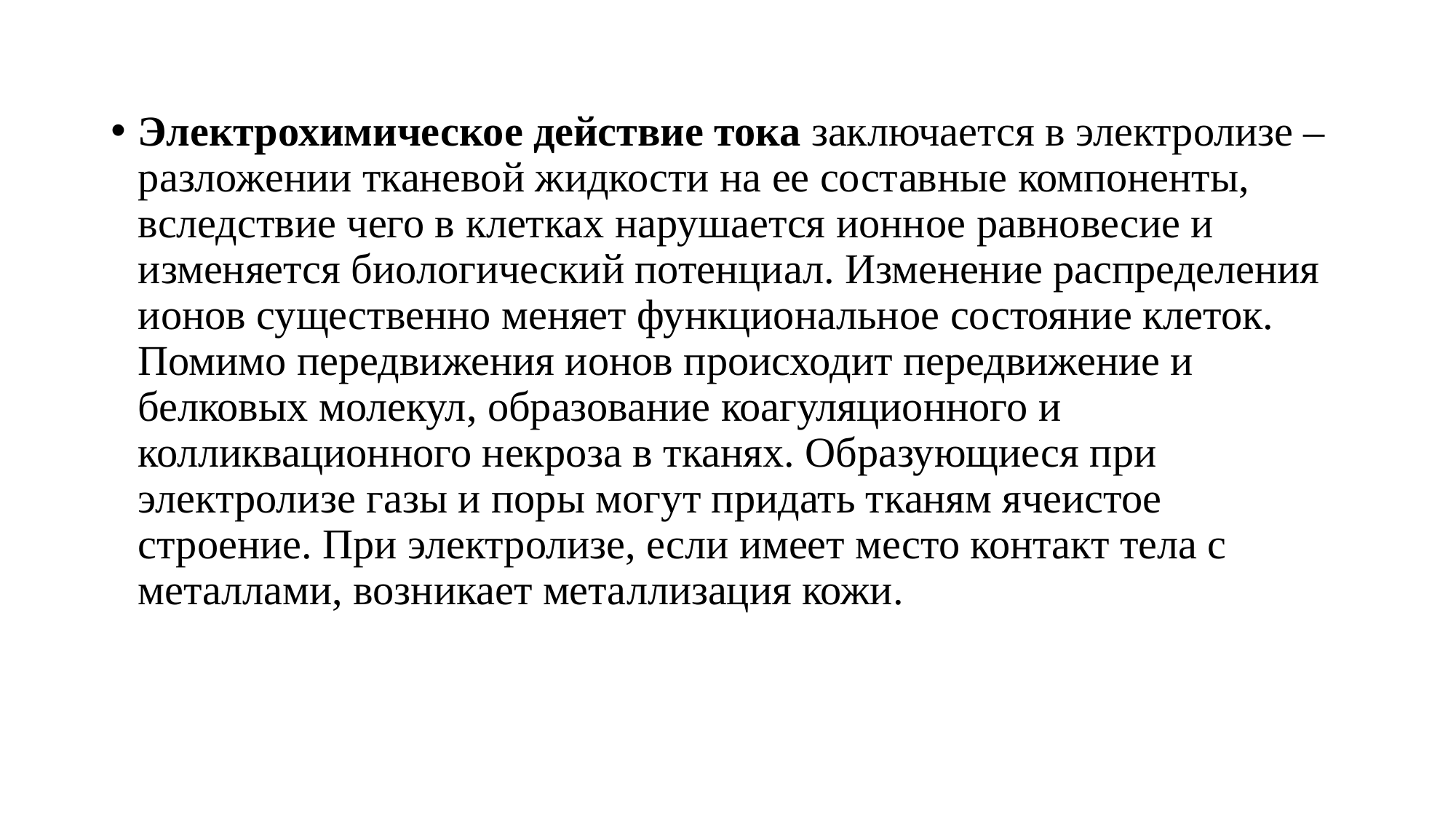

Электрохимическое действие тока заключается в электролизе – разложении тканевой жидкости на ее составные компоненты, вследствие чего в клетках нарушается ионное равновесие и изменяется биологический потенциал. Изменение распределения ионов существенно меняет функциональное состояние клеток. Помимо передвижения ионов происходит передвижение и белковых молекул, образование коагуляционного и колликвационного некроза в тканях. Образующиеся при электролизе газы и поры могут придать тканям ячеистое строение. При электролизе, если имеет место контакт тела с металлами, возникает металлизация кожи.